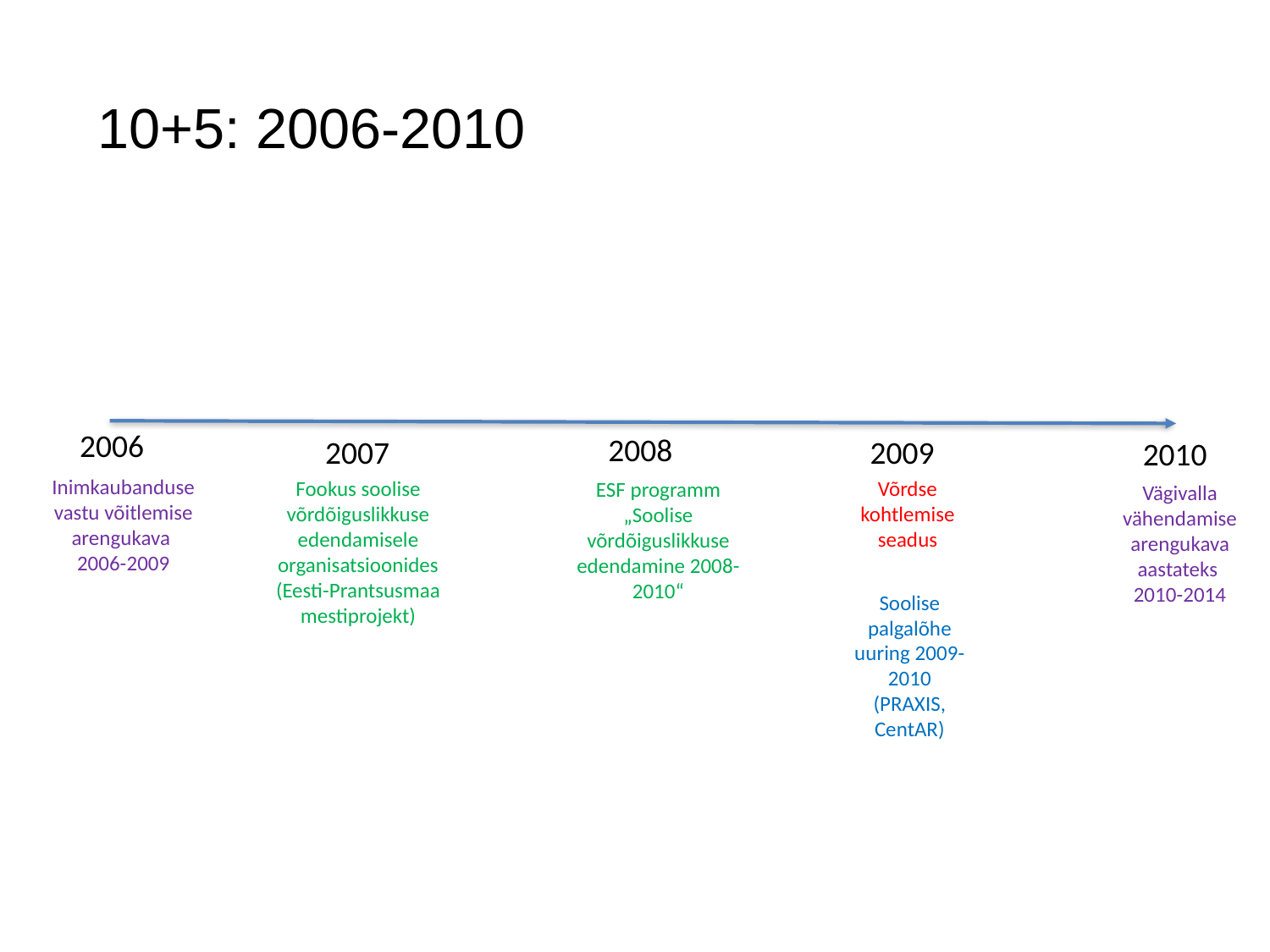

# 10+5: 2006-2010

2006
2008
2007
2009
2010
Inimkaubanduse vastu võitlemise arengukava
2006-2009
Fookus soolise võrdõiguslikkuse edendamisele organisatsioonides (Eesti-Prantsusmaa mestiprojekt)
Võrdse kohtlemise seadus
ESF programm „Soolise võrdõiguslikkuse edendamine 2008-2010“
Vägivalla vähendamise arengukava aastateks
2010-2014
Soolise palgalõhe uuring 2009-2010 (PRAXIS, CentAR)